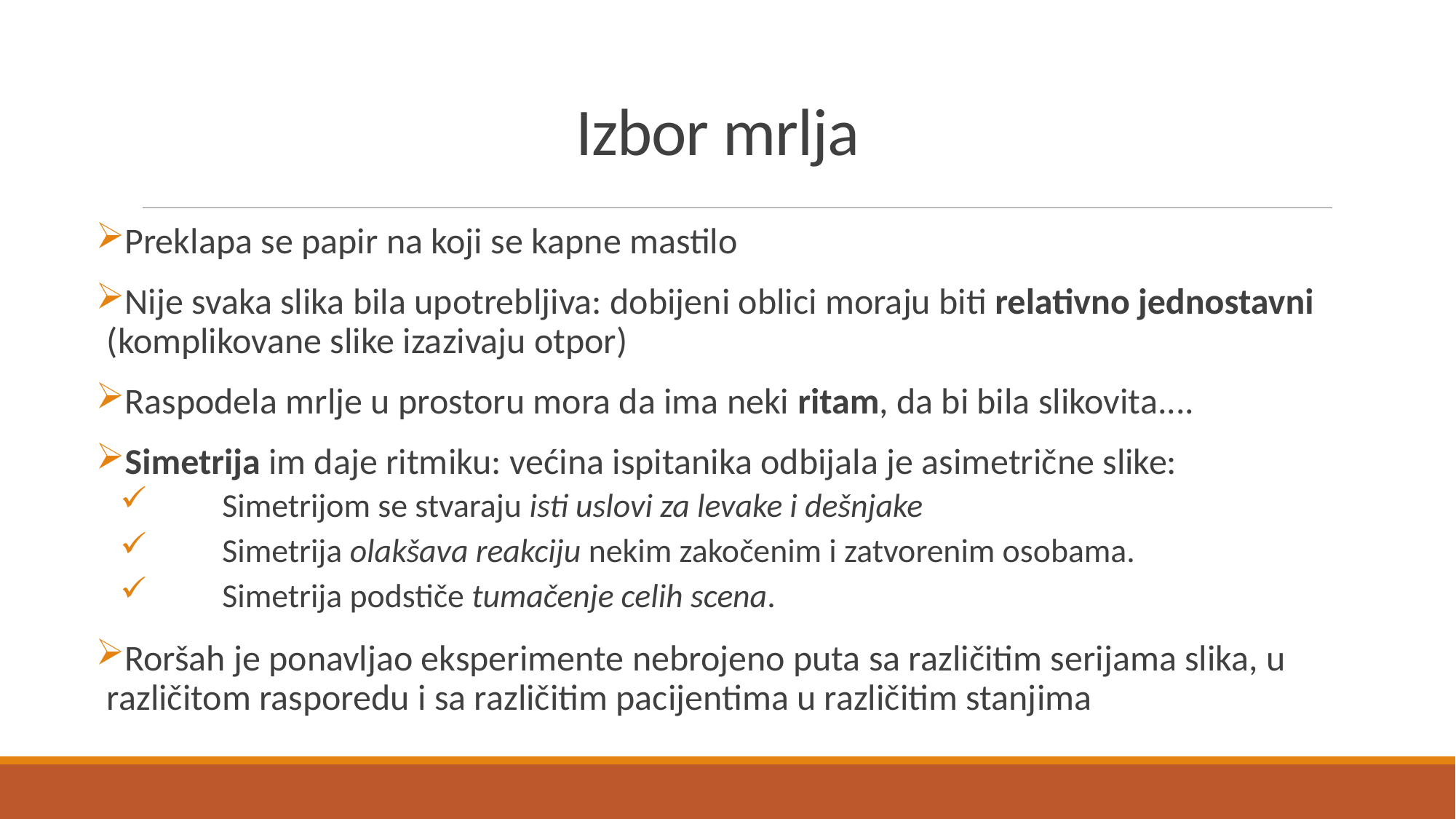

# Izbor mrlja
Preklapa se papir na koji se kapne mastilo
Nije svaka slika bila upotrebljiva: dobijeni oblici moraju biti relativno jednostavni (komplikovane slike izazivaju otpor)
Raspodela mrlje u prostoru mora da ima neki ritam, da bi bila slikovita....
Simetrija im daje ritmiku: većina ispitanika odbijala je asimetrične slike:
          Simetrijom se stvaraju isti uslovi za levake i dešnjake
          Simetrija olakšava reakciju nekim zakočenim i zatvorenim osobama.
          Simetrija podstiče tumačenje celih scena.
Roršah je ponavljao eksperimente nebrojeno puta sa različitim serijama slika, u različitom rasporedu i sa različitim pacijentima u različitim stanjima